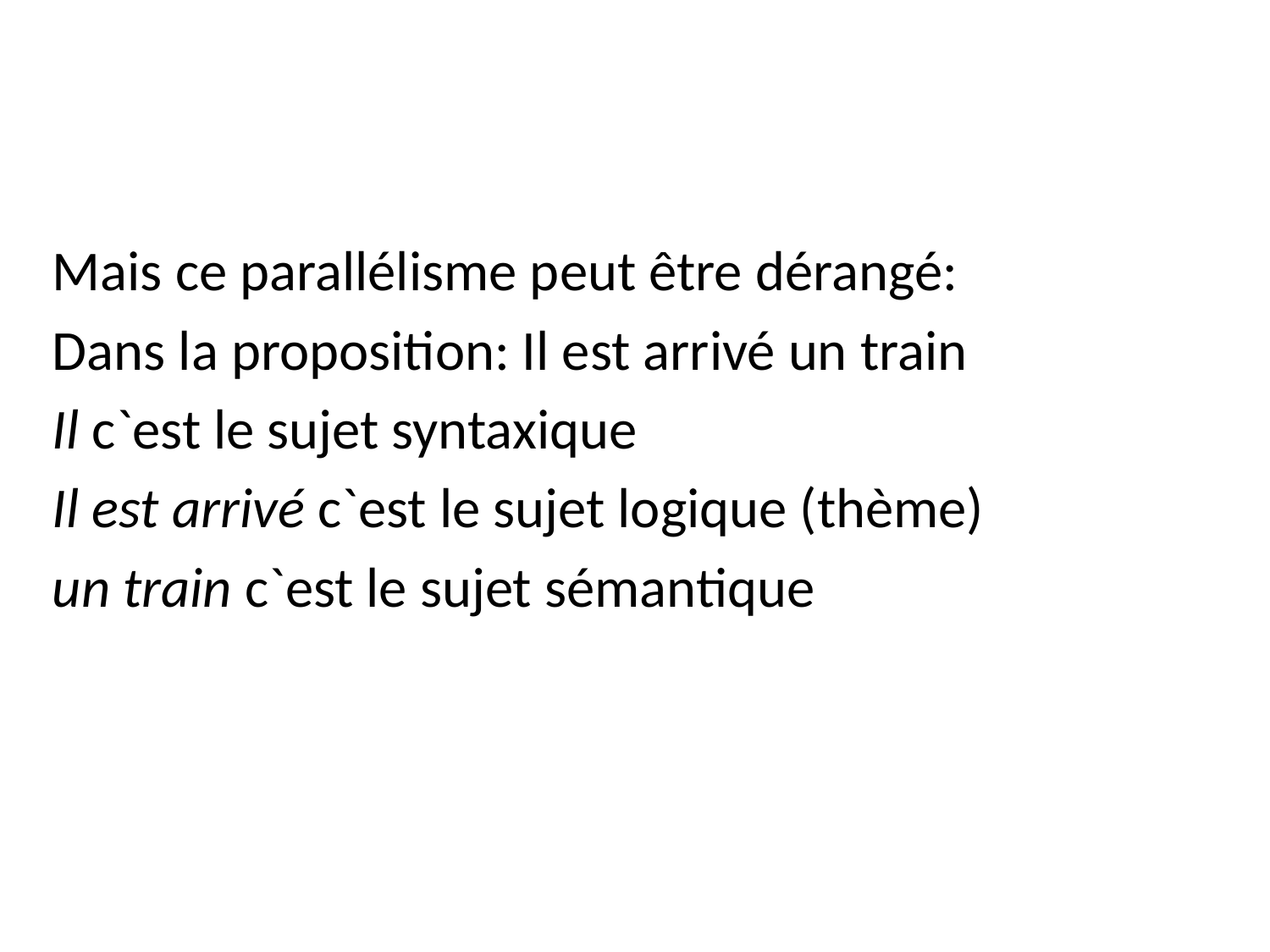

#
Mais ce parallélisme peut être dérangé:
Dans la proposition: Il est arrivé un train
Il c`est le sujet syntaxique
Il est arrivé c`est le sujet logique (thème)
un train c`est le sujet sémantique